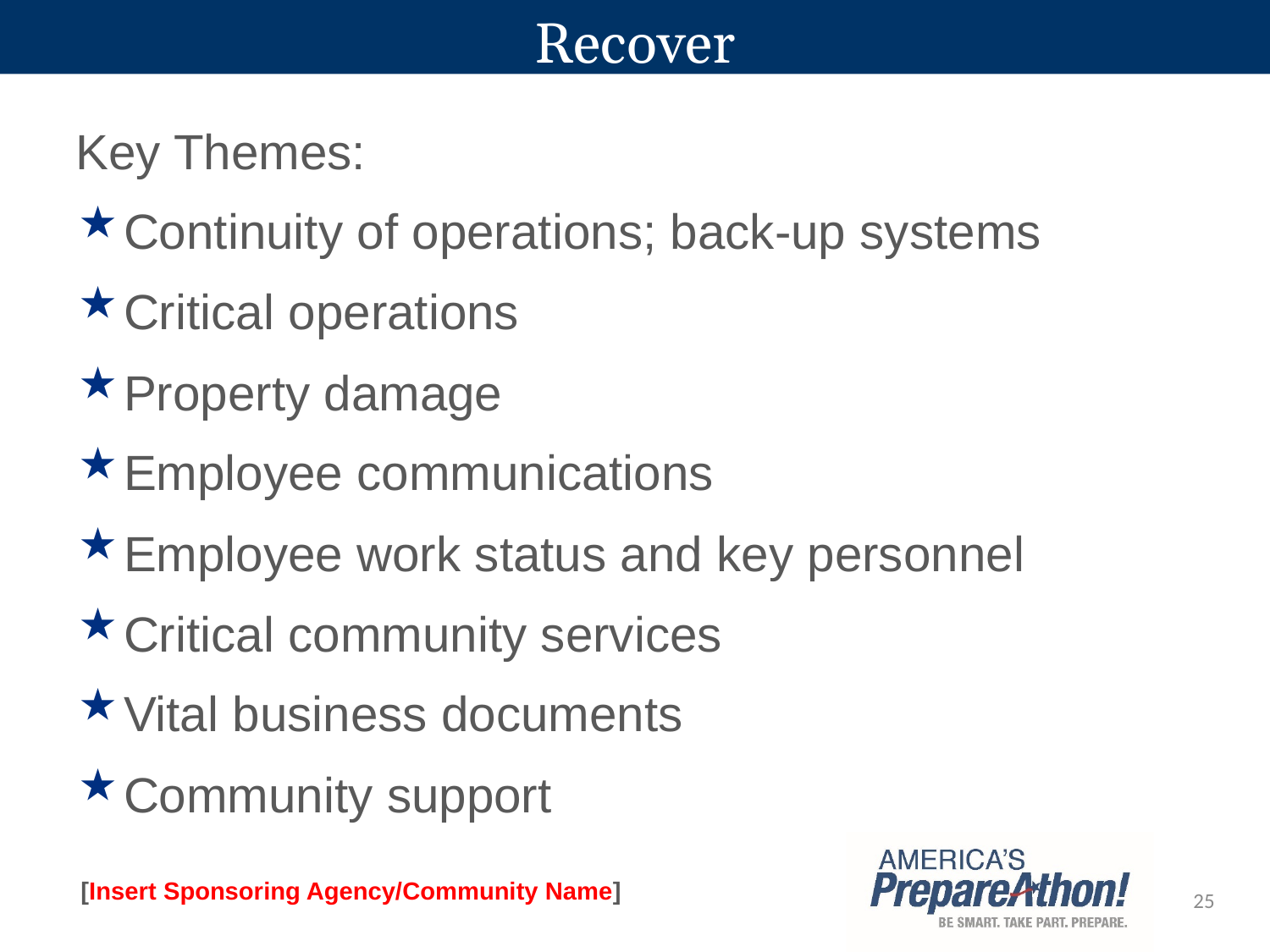

# Recover
Key Themes:
Continuity of operations; back-up systems
Critical operations
Property damage
Employee communications
Employee work status and key personnel
Critical community services
Vital business documents
Community support

25